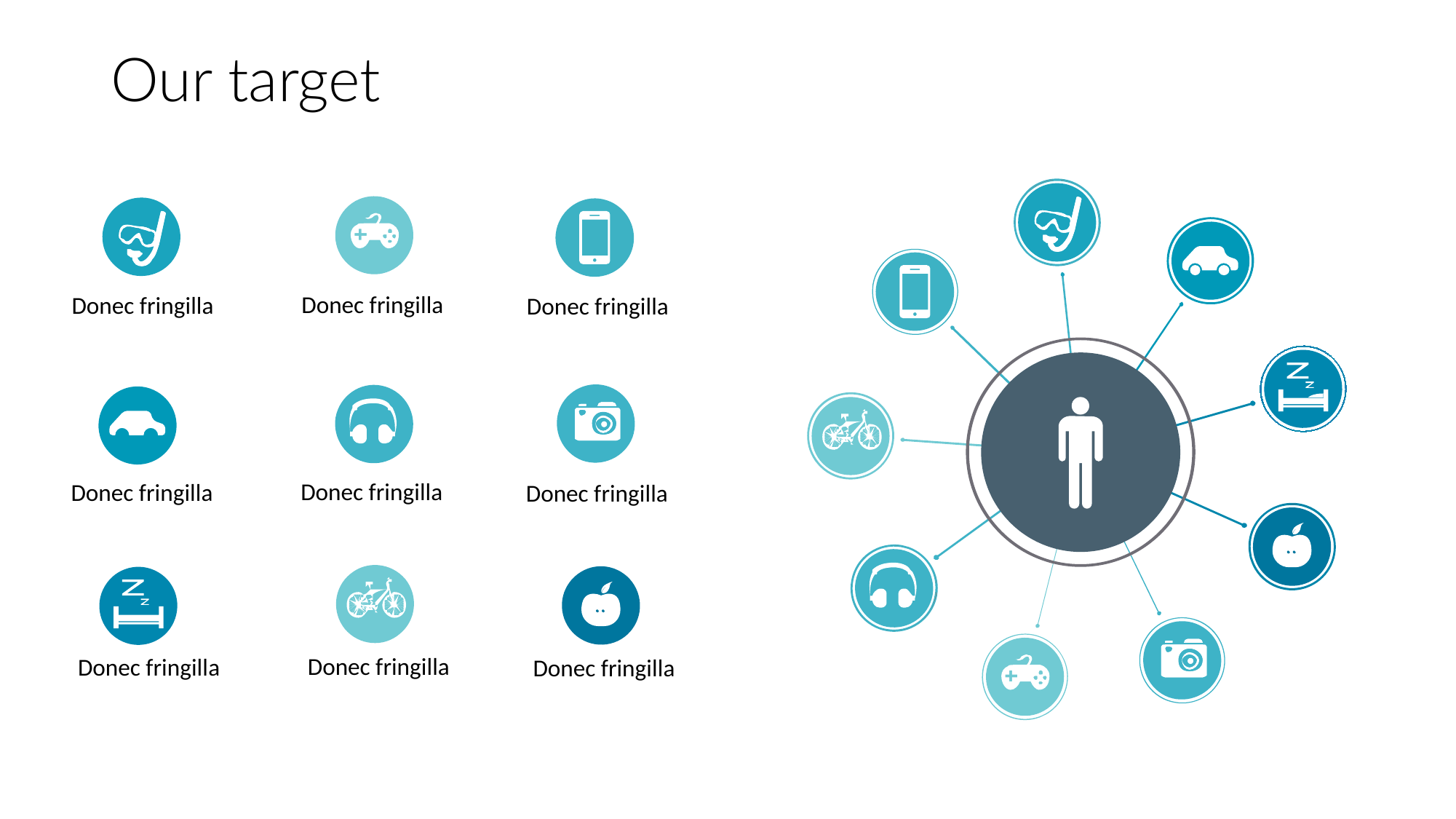

# Our target

Donec fringilla
Donec fringilla
Donec fringilla

Donec fringilla
Donec fringilla
Donec fringilla

Donec fringilla
Donec fringilla
Donec fringilla